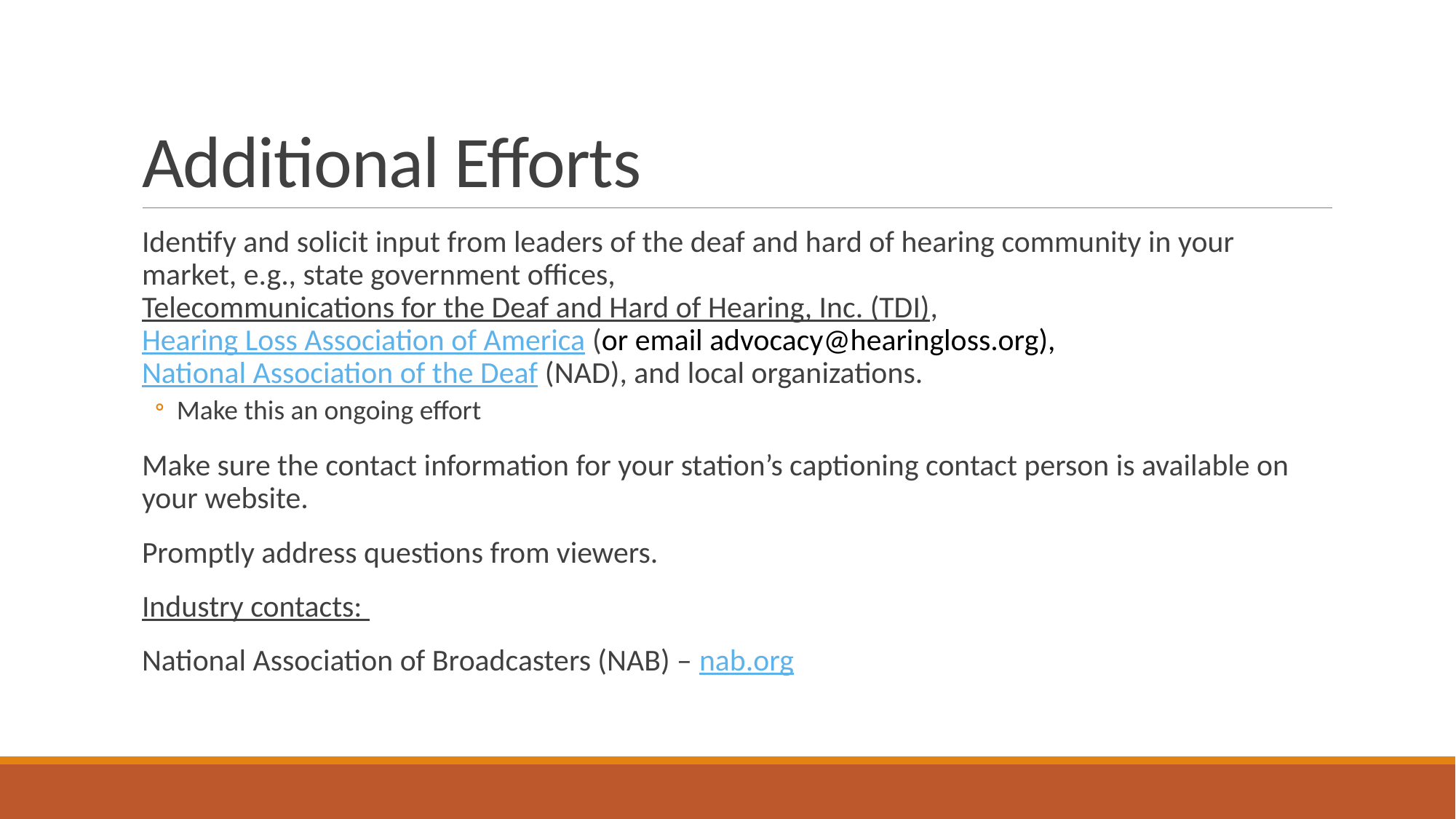

# Additional Efforts
Identify and solicit input from leaders of the deaf and hard of hearing community in your market, e.g., state government offices, Telecommunications for the Deaf and Hard of Hearing, Inc. (TDI), Hearing Loss Association of America (or email advocacy@hearingloss.org), National Association of the Deaf (NAD), and local organizations.
Make this an ongoing effort
Make sure the contact information for your station’s captioning contact person is available on your website.
Promptly address questions from viewers.
Industry contacts:
National Association of Broadcasters (NAB) – nab.org